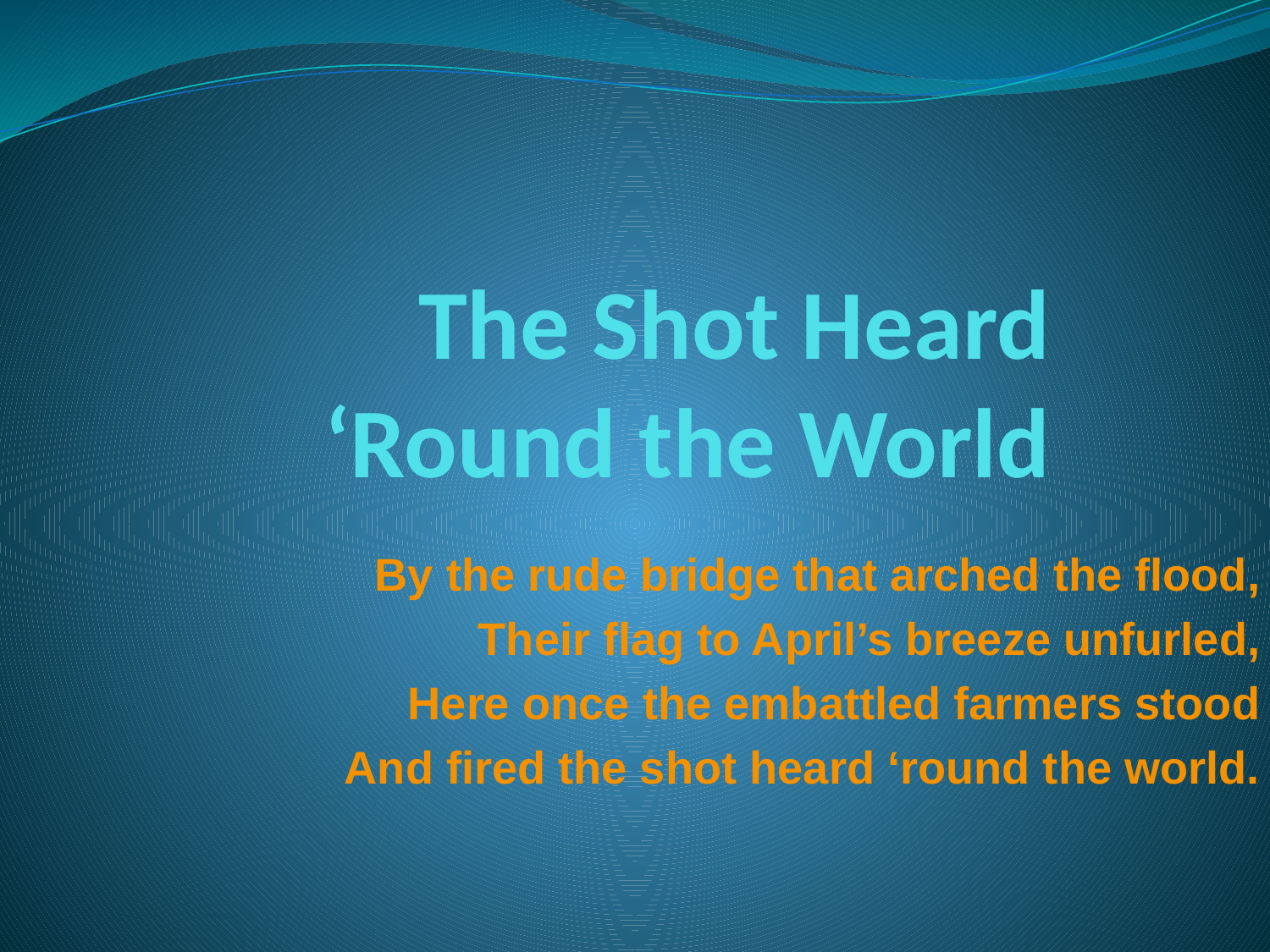

# The Shot Heard ‘Round the World
By the rude bridge that arched the flood,
Their flag to April’s breeze unfurled,
Here once the embattled farmers stood
And fired the shot heard ‘round the world.